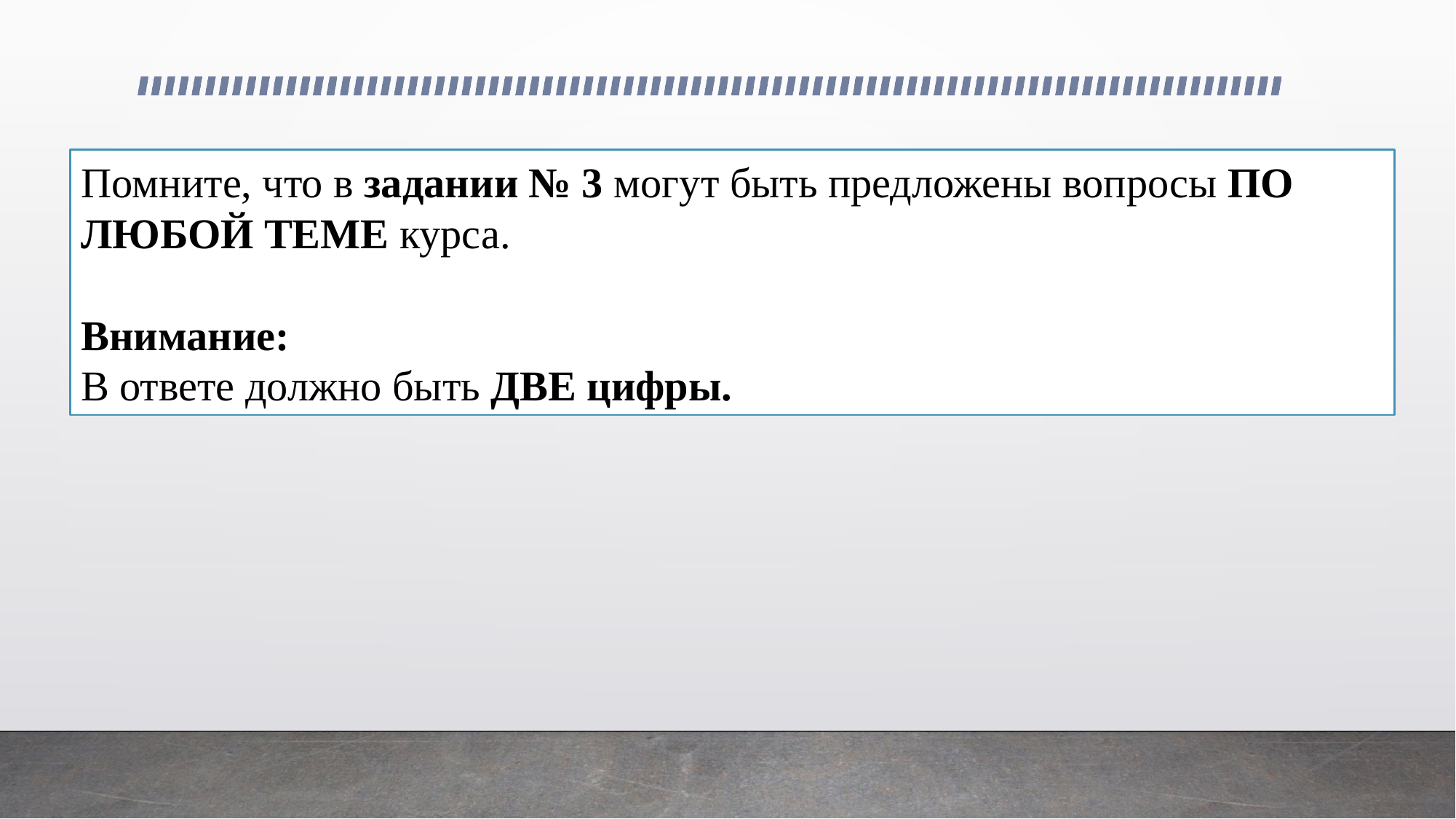

Помните, что в задании № 3 могут быть предложены вопросы ПО ЛЮБОЙ ТЕМЕ курса.

Внимание:
В ответе должно быть ДВЕ цифры.